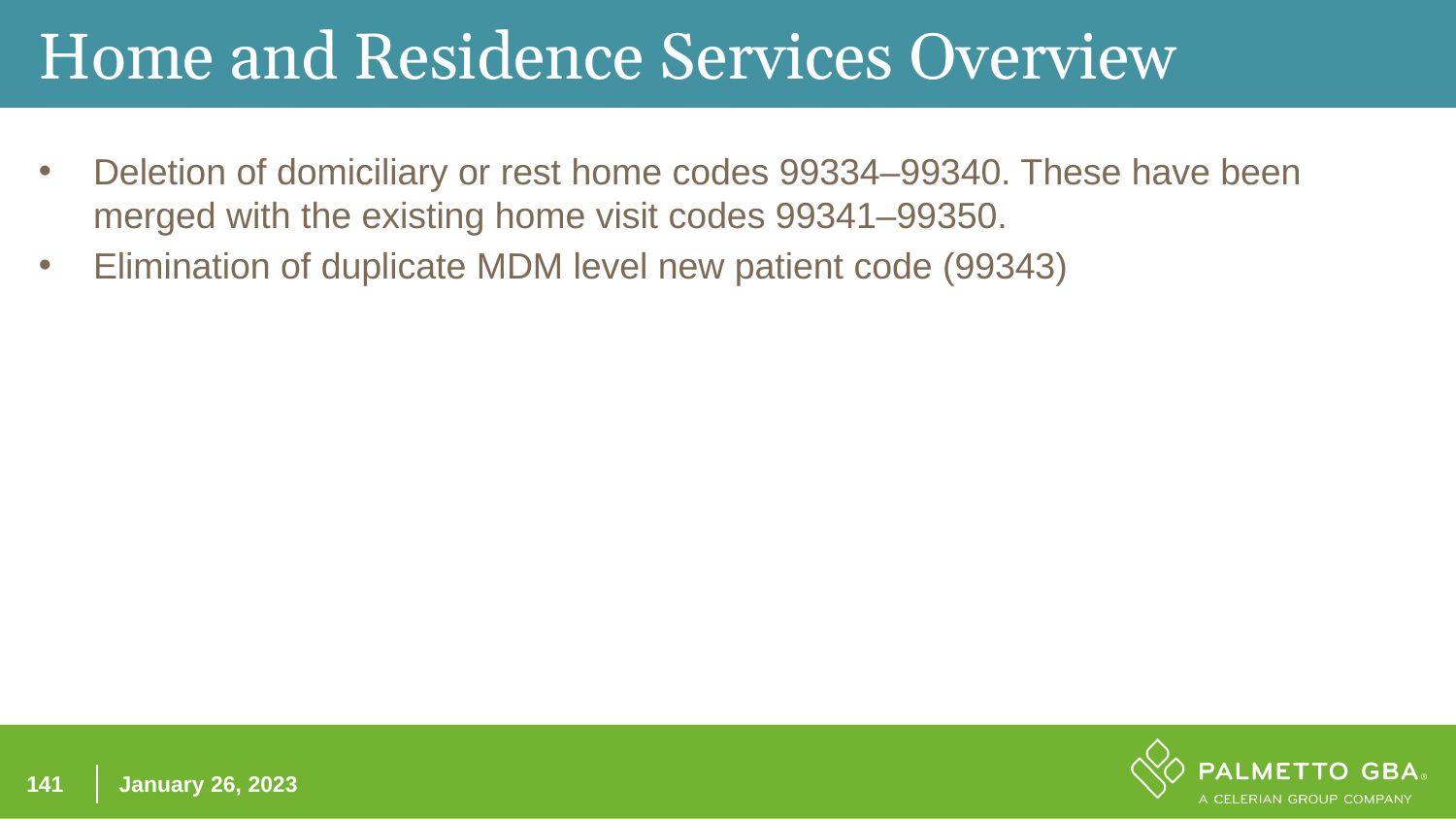

Home and Residence Services Overview
Deletion of domiciliary or rest home codes 99334–99340. These have been merged with the existing home visit codes 99341–99350.
Elimination of duplicate MDM level new patient code (99343)